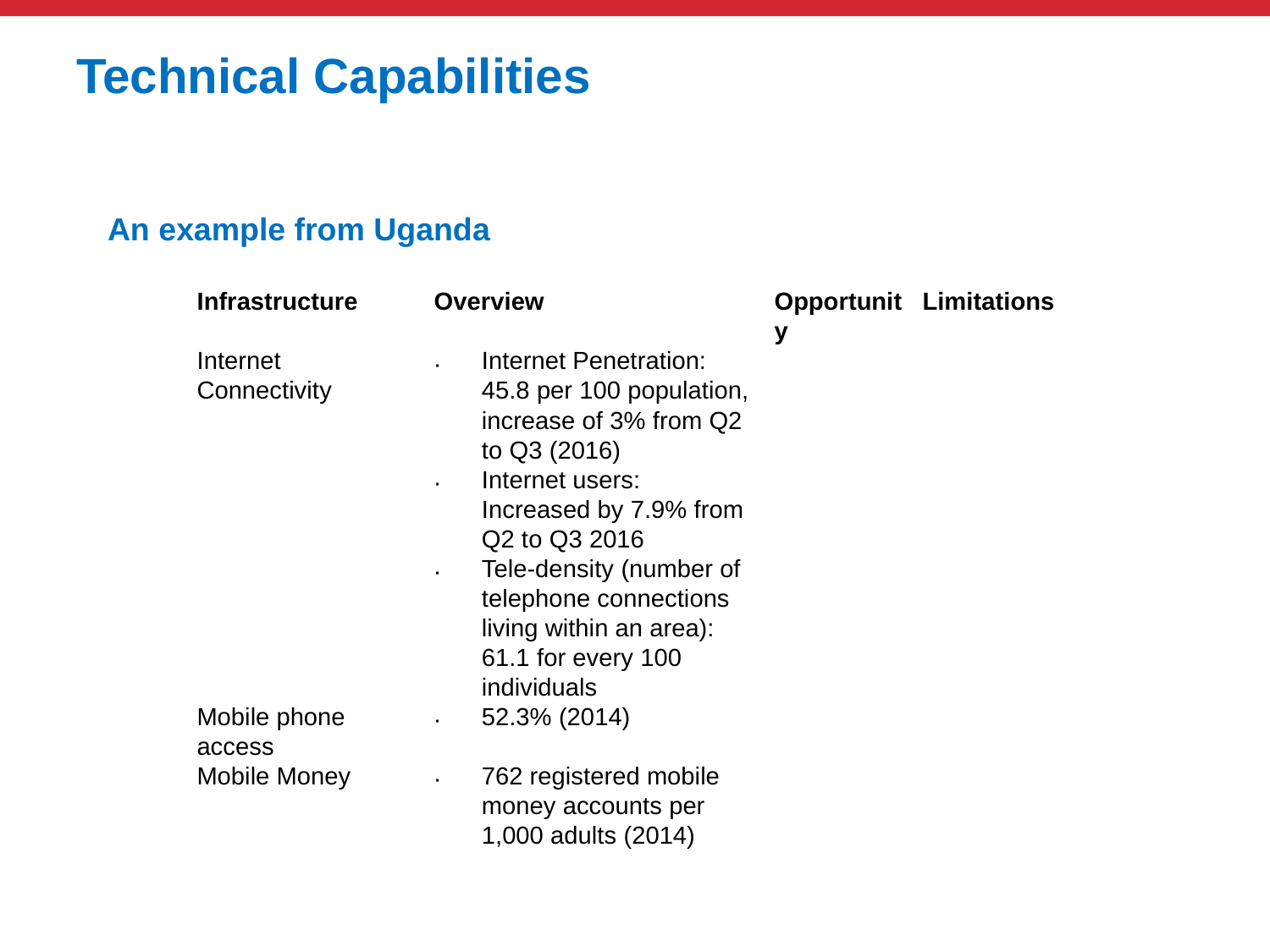

# Technical Capabilities
An example from Uganda
| Infrastructure | Overview | Opportunity | Limitations |
| --- | --- | --- | --- |
| Internet Connectivity | Internet Penetration: 45.8 per 100 population, increase of 3% from Q2 to Q3 (2016) Internet users: Increased by 7.9% from Q2 to Q3 2016 Tele-density (number of telephone connections living within an area): 61.1 for every 100 individuals |  |  |
| Mobile phone access | 52.3% (2014) |  |  |
| Mobile Money | 762 registered mobile money accounts per 1,000 adults (2014) |  |  |